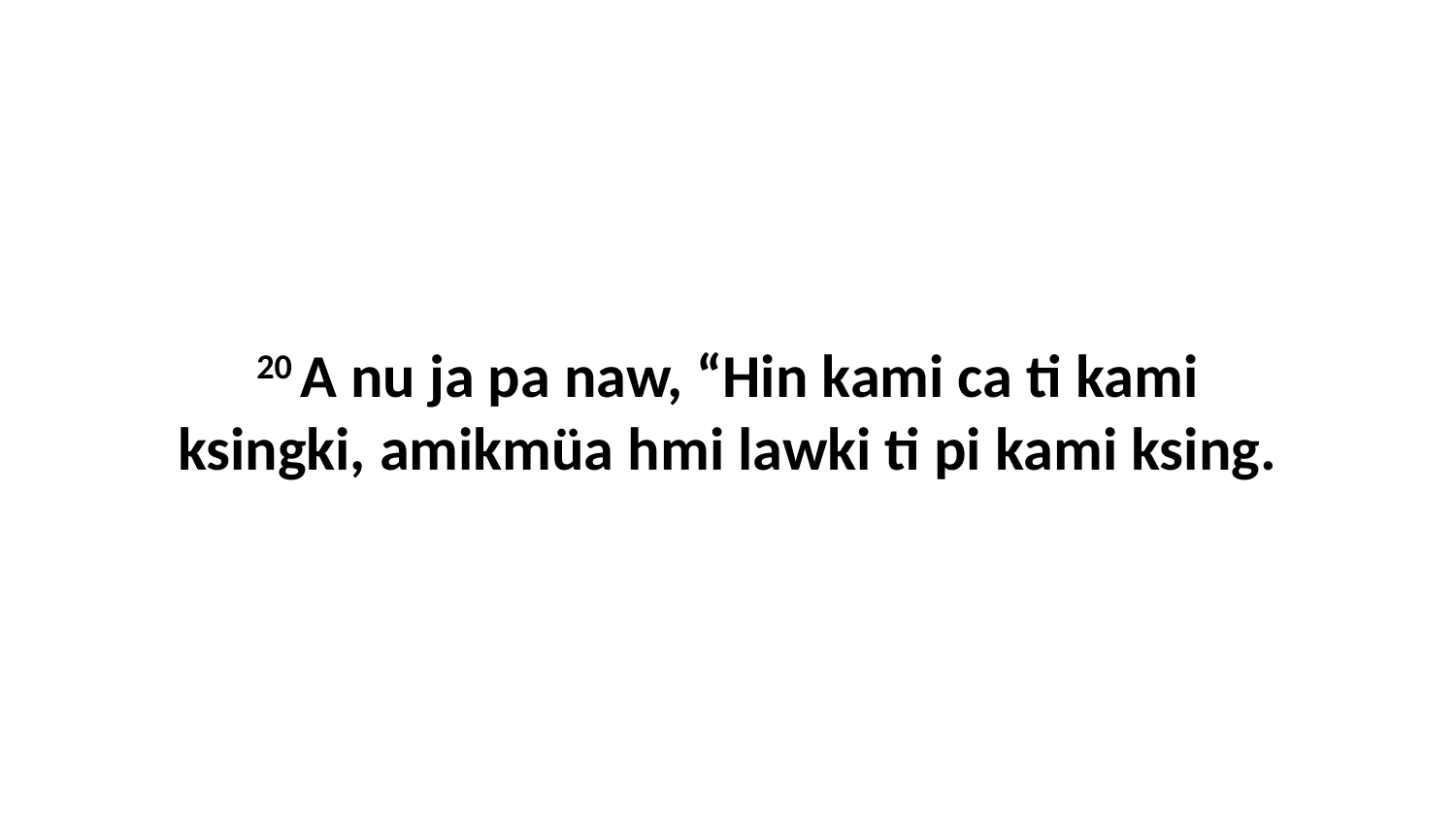

20 A nu ja pa naw, “Hin kami ca ti kami ksingki, amikmüa hmi lawki ti pi kami ksing.